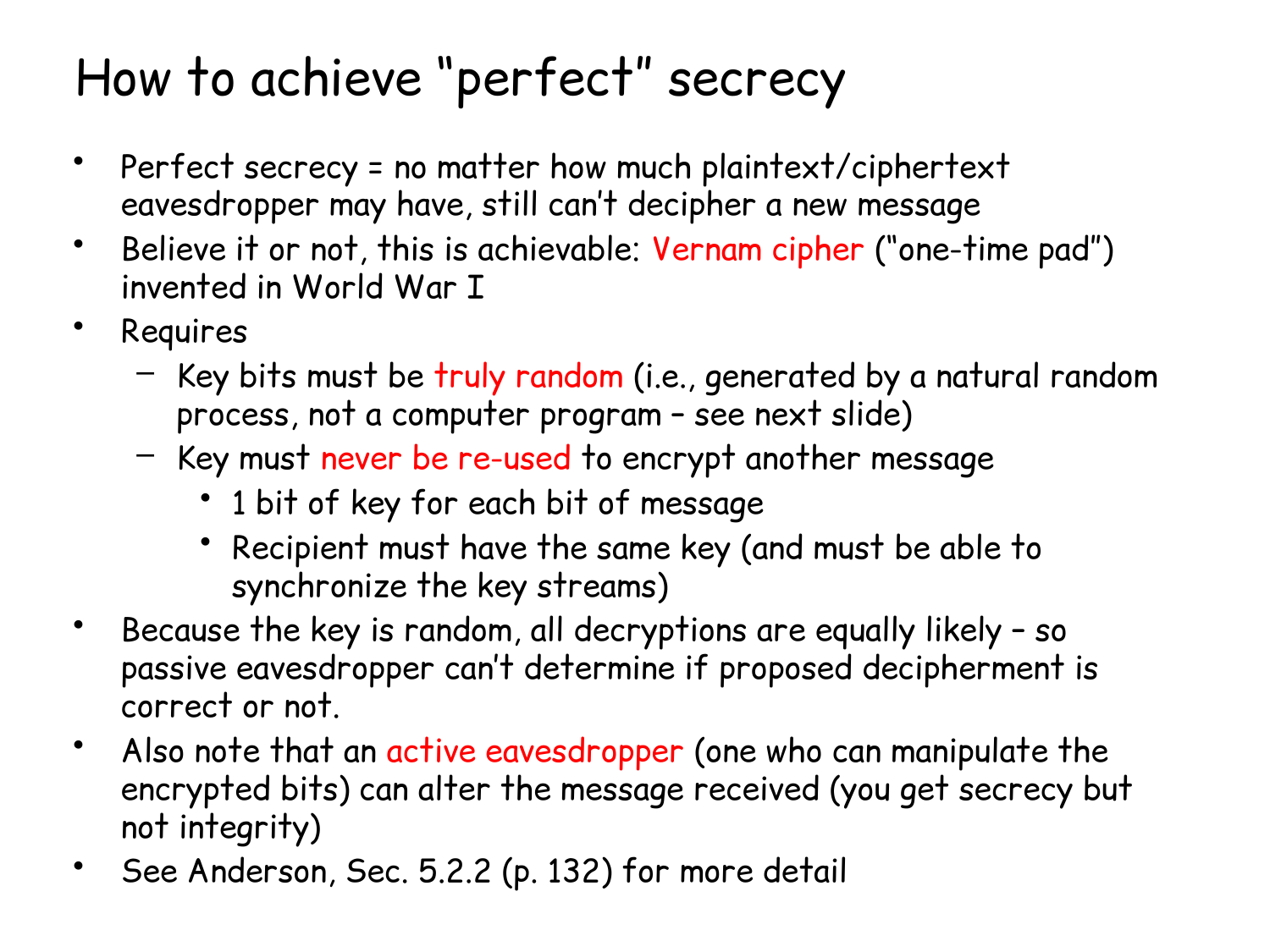

# How to achieve “perfect” secrecy
Perfect secrecy = no matter how much plaintext/ciphertext eavesdropper may have, still can’t decipher a new message
Believe it or not, this is achievable: Vernam cipher (“one-time pad”) invented in World War I
Requires
Key bits must be truly random (i.e., generated by a natural random process, not a computer program – see next slide)
Key must never be re-used to encrypt another message
1 bit of key for each bit of message
Recipient must have the same key (and must be able to synchronize the key streams)
Because the key is random, all decryptions are equally likely – so passive eavesdropper can’t determine if proposed decipherment is correct or not.
Also note that an active eavesdropper (one who can manipulate the encrypted bits) can alter the message received (you get secrecy but not integrity)
See Anderson, Sec. 5.2.2 (p. 132) for more detail